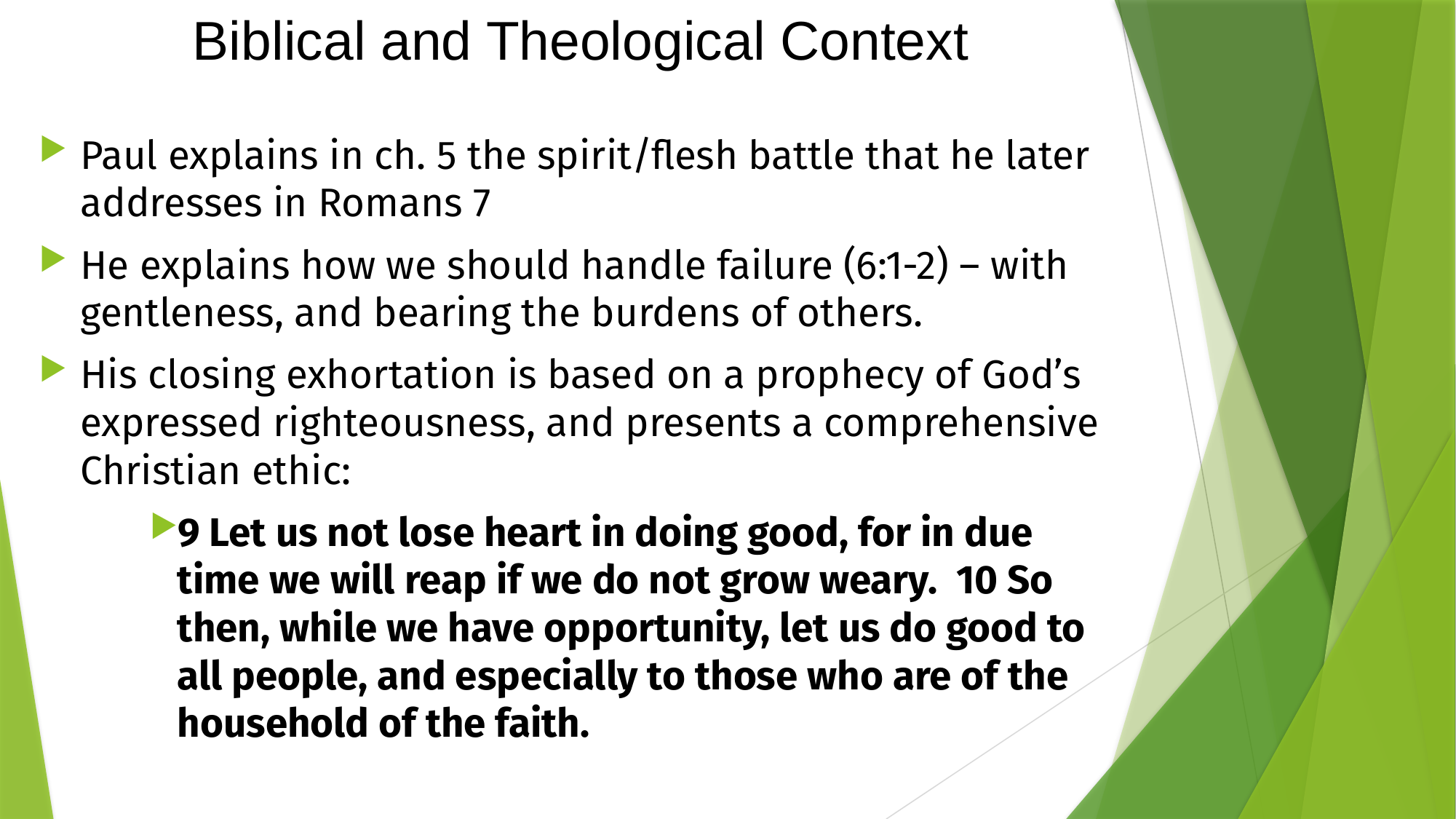

# Biblical and Theological Context
Paul explains in ch. 5 the spirit/flesh battle that he later addresses in Romans 7
He explains how we should handle failure (6:1-2) – with gentleness, and bearing the burdens of others.
His closing exhortation is based on a prophecy of God’s expressed righteousness, and presents a comprehensive Christian ethic:
9 Let us not lose heart in doing good, for in due time we will reap if we do not grow weary.  10 So then, while we have opportunity, let us do good to all people, and especially to those who are of the household of the faith.